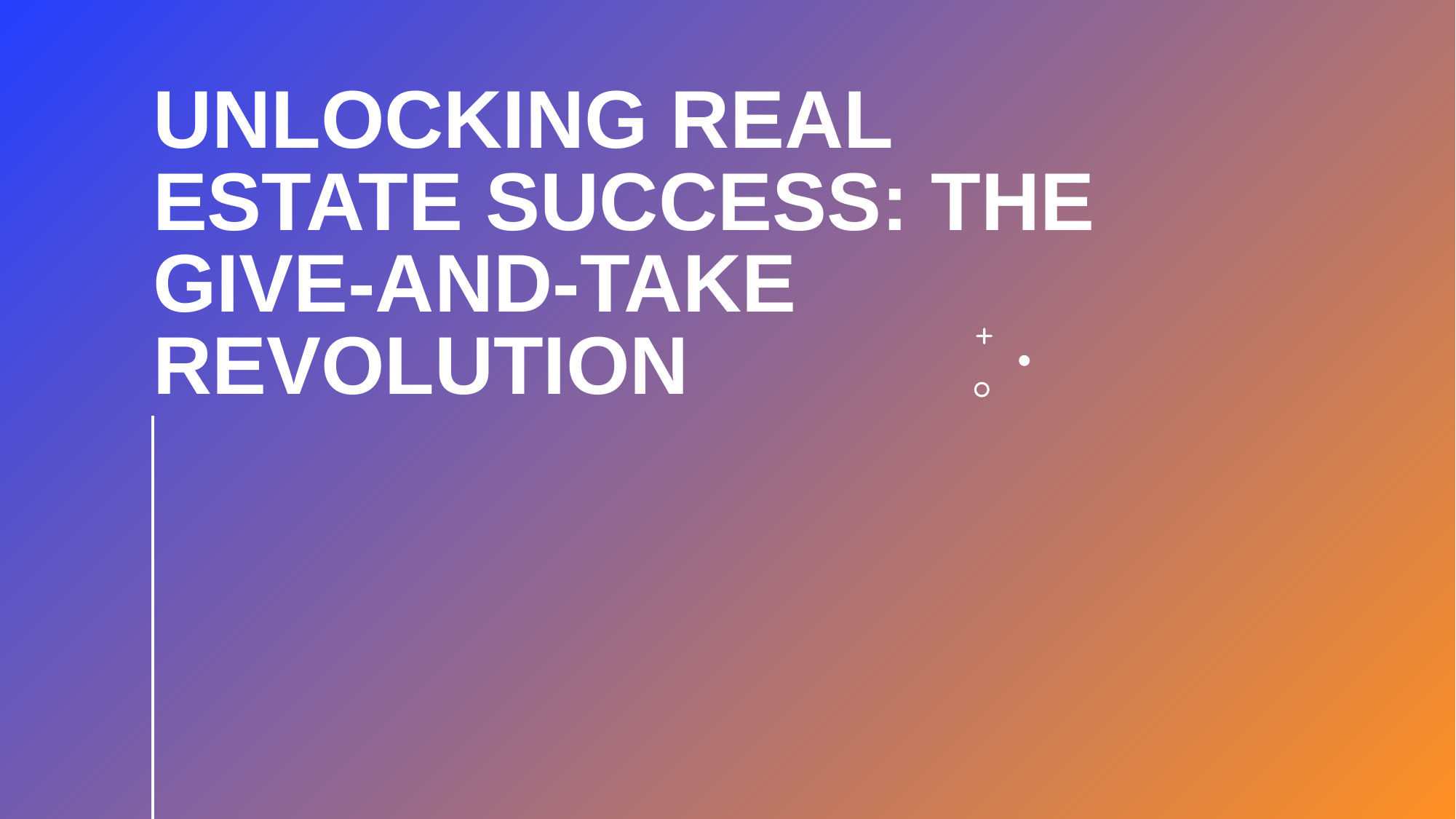

# Unlocking Real Estate Success: The Give-and-Take Revolution